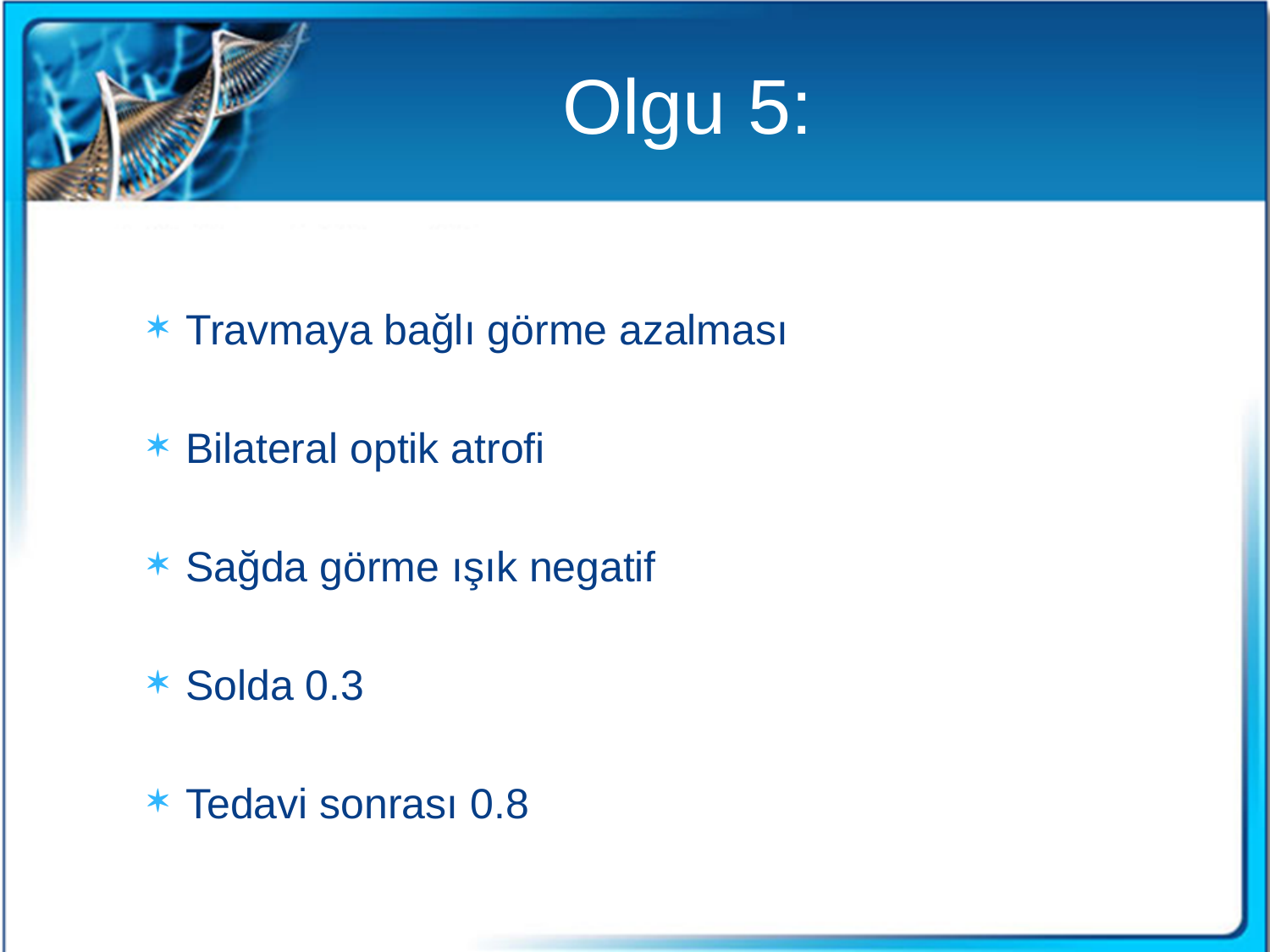

# Olgu 5:
Travmaya bağlı görme azalması

Bilateral optik atrofi

Sağda görme ışık negatif

Solda 0.3

Tedavi sonrası 0.8